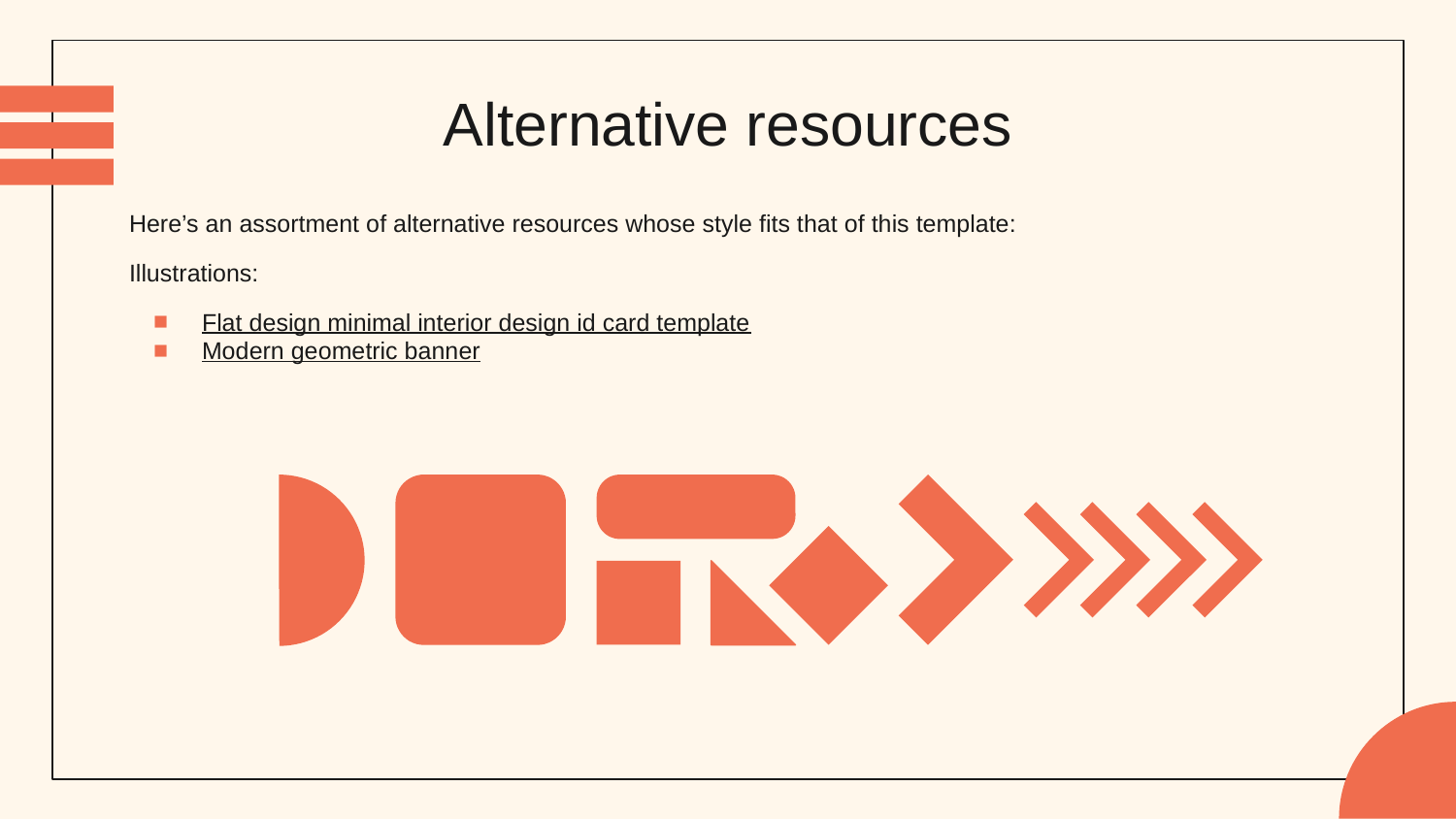

# Alternative resources
Here’s an assortment of alternative resources whose style fits that of this template:
Illustrations:
Flat design minimal interior design id card template
Modern geometric banner